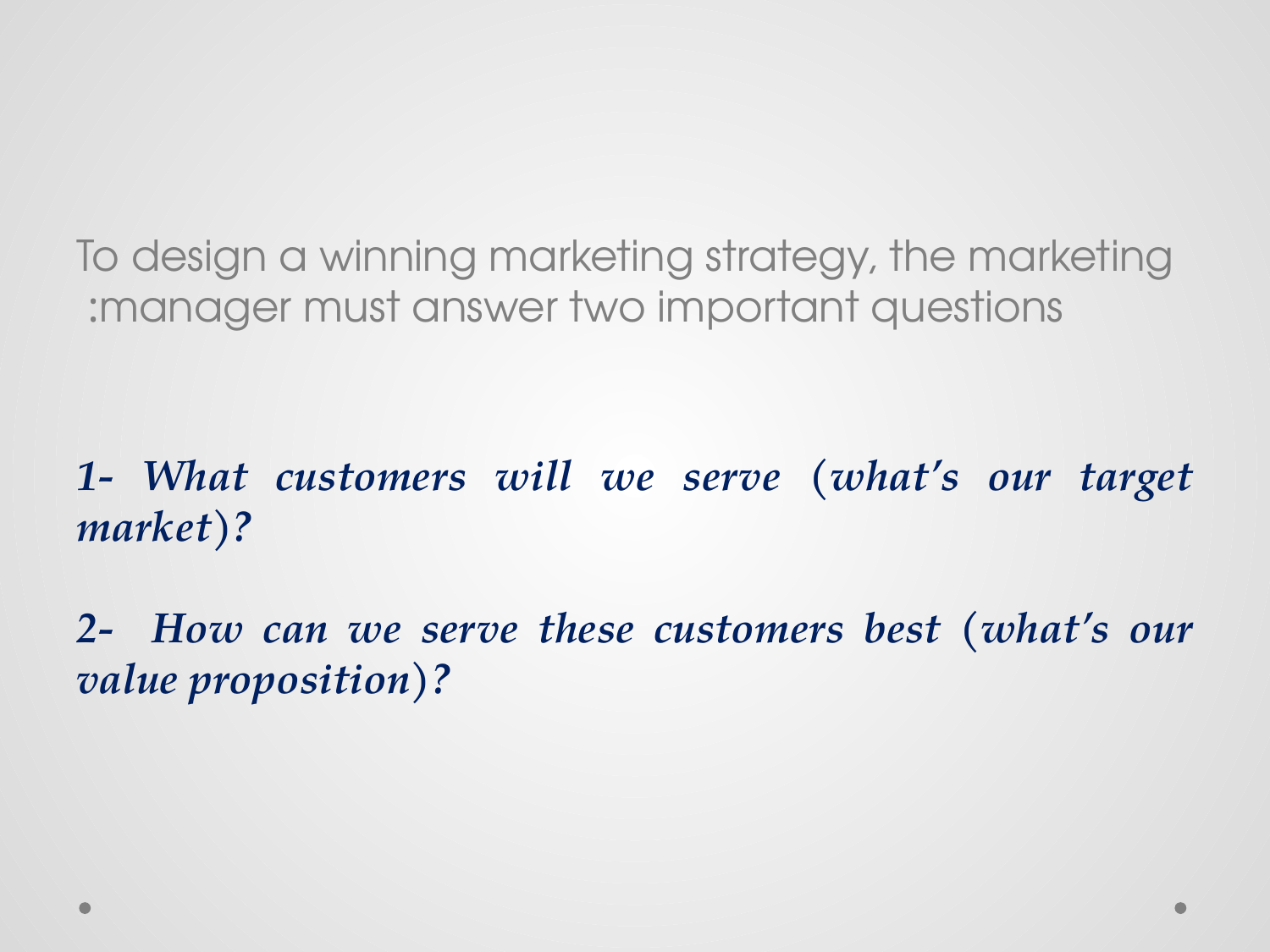

To design a winning marketing strategy, the marketing manager must answer two important questions:

1- What customers will we serve (what’s our target market)?

2-  How can we serve these customers best (what’s our value proposition)?